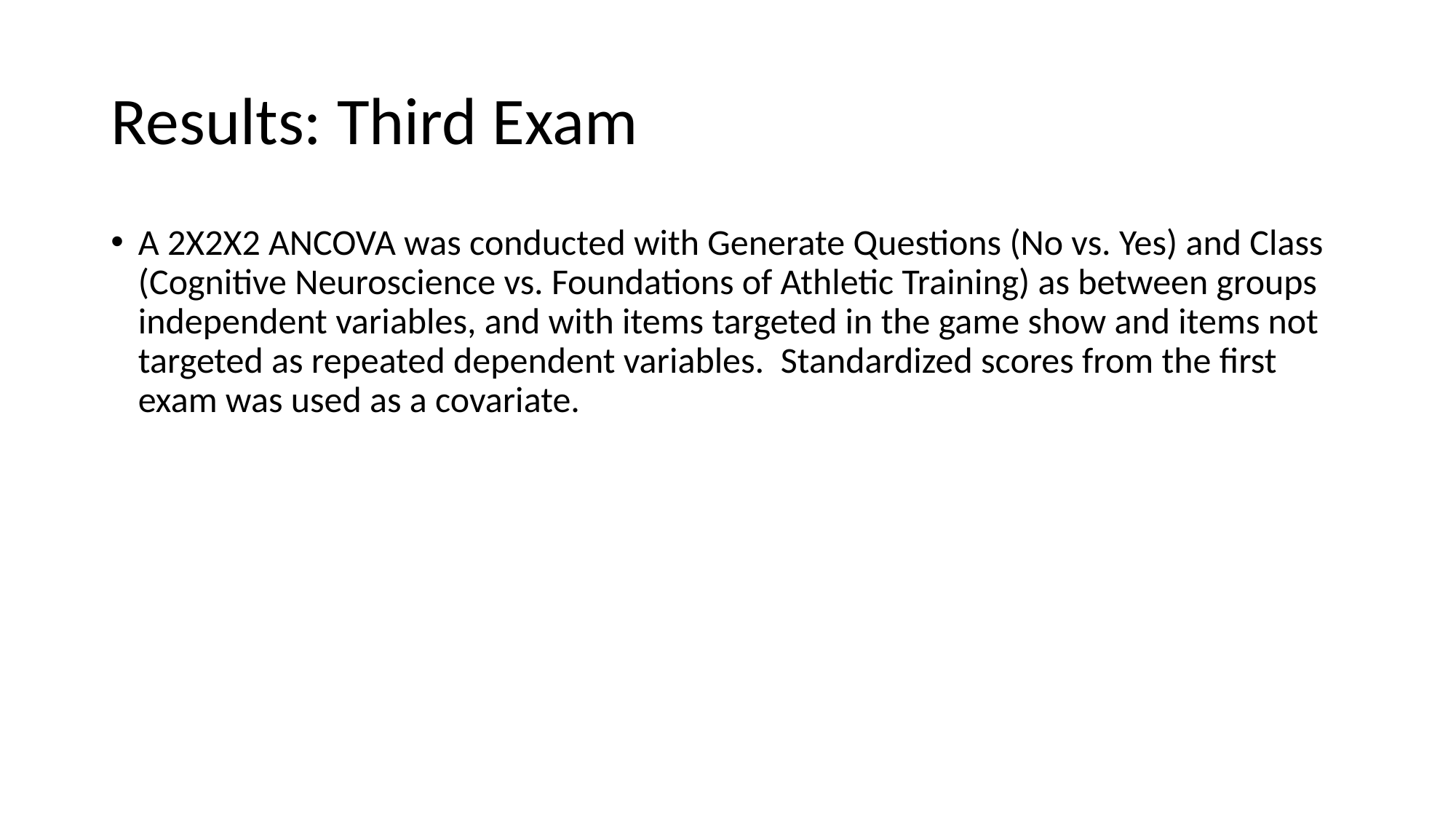

# Results: Third Exam
A 2X2X2 ANCOVA was conducted with Generate Questions (No vs. Yes) and Class (Cognitive Neuroscience vs. Foundations of Athletic Training) as between groups independent variables, and with items targeted in the game show and items not targeted as repeated dependent variables.  Standardized scores from the first exam was used as a covariate.